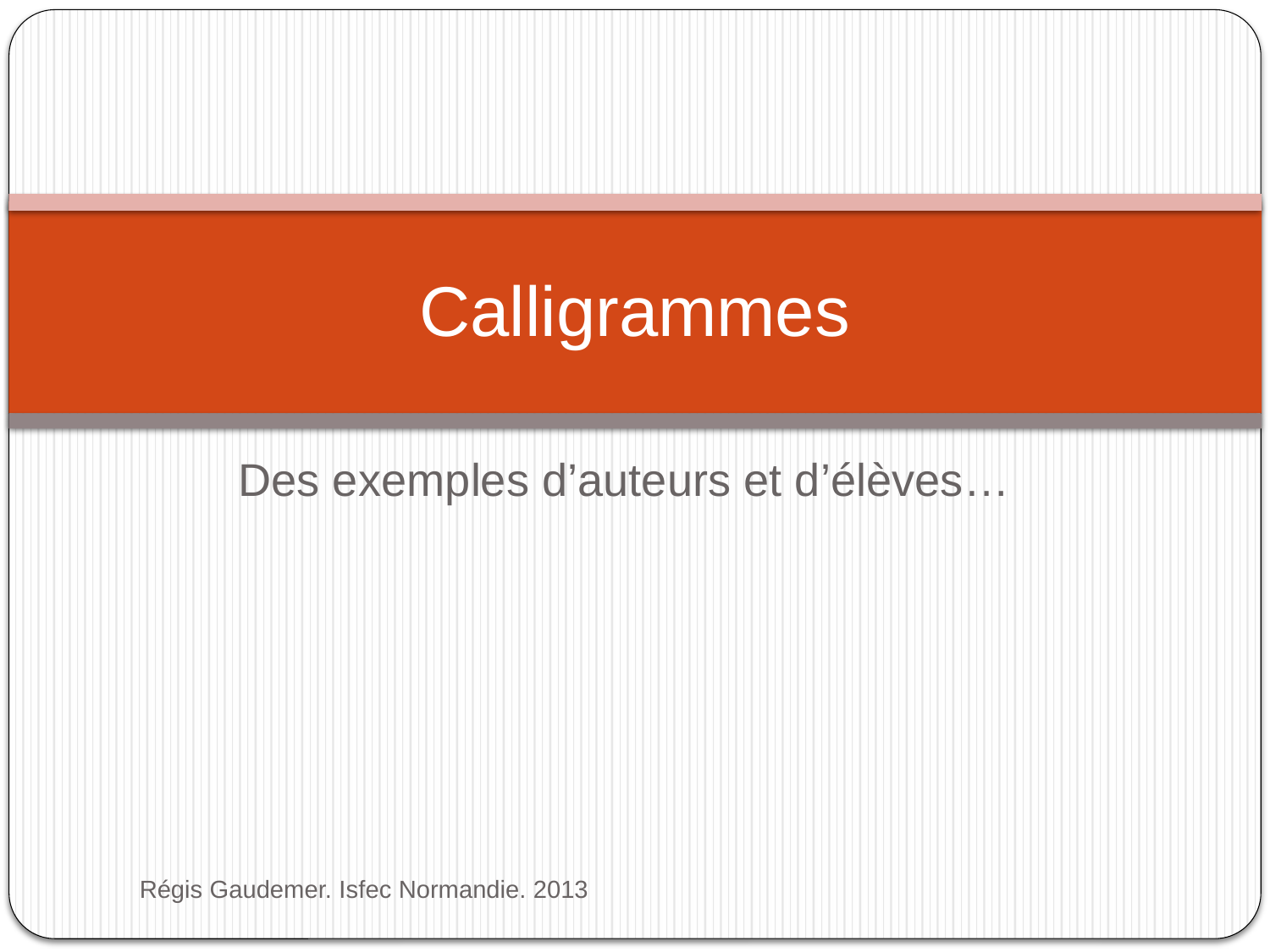

# Calligrammes
Des exemples d’auteurs et d’élèves…
Régis Gaudemer. Isfec Normandie. 2013